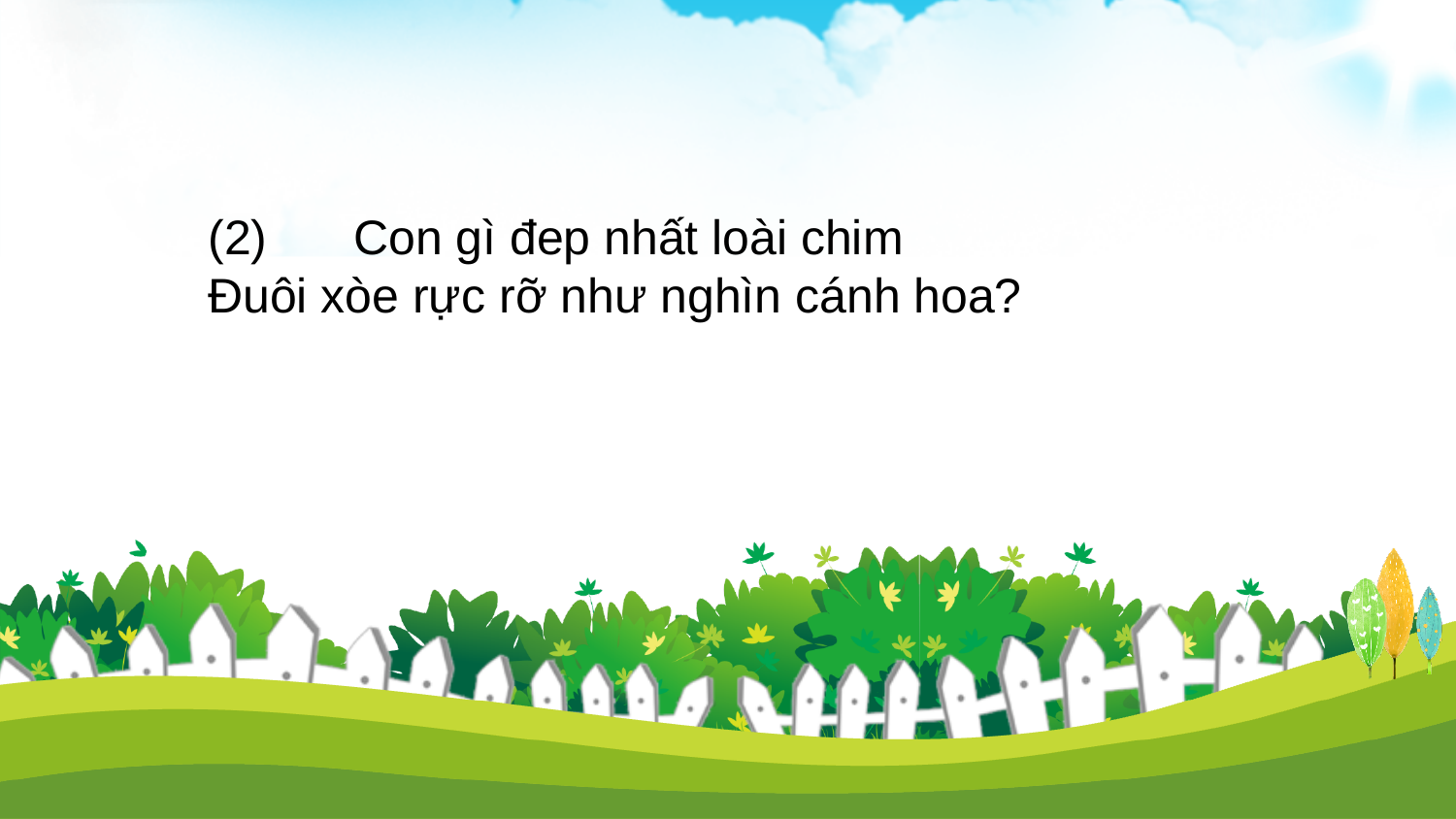

(2)	Con gì đep nhất loài chim
Đuôi xòe rực rỡ như nghìn cánh hoa?